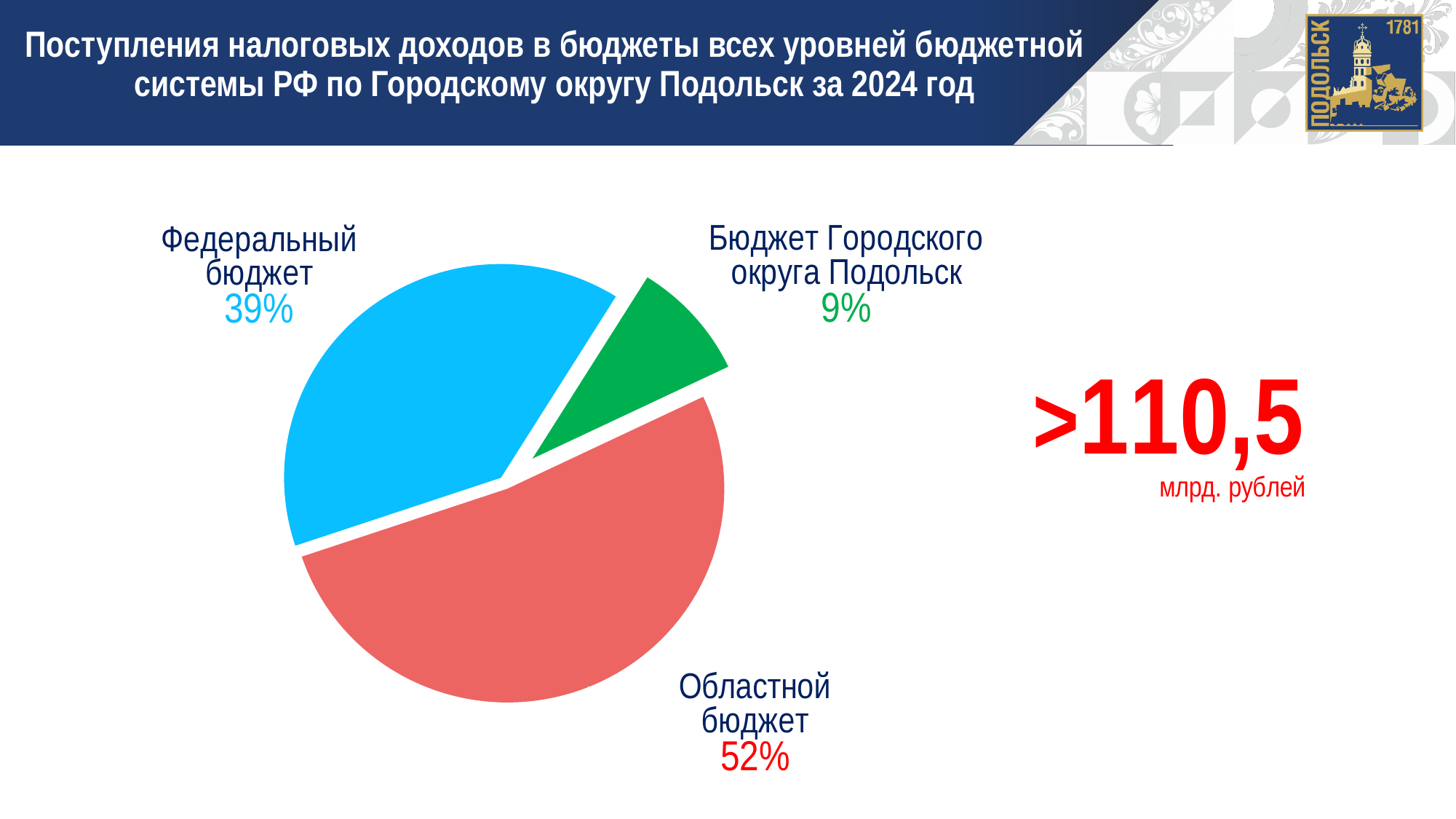

Поступления налоговых доходов в бюджеты всех уровней бюджетной системы РФ по Городскому округу Подольск за 2024 год

### Chart

| Category | Столбец1 |
|---|---|
| Бюджет Городского округа Подольск | 9984.0 |
| Областной бюджет | 57386.0 |
| Федеральный бюджет | 43142.0 |
2